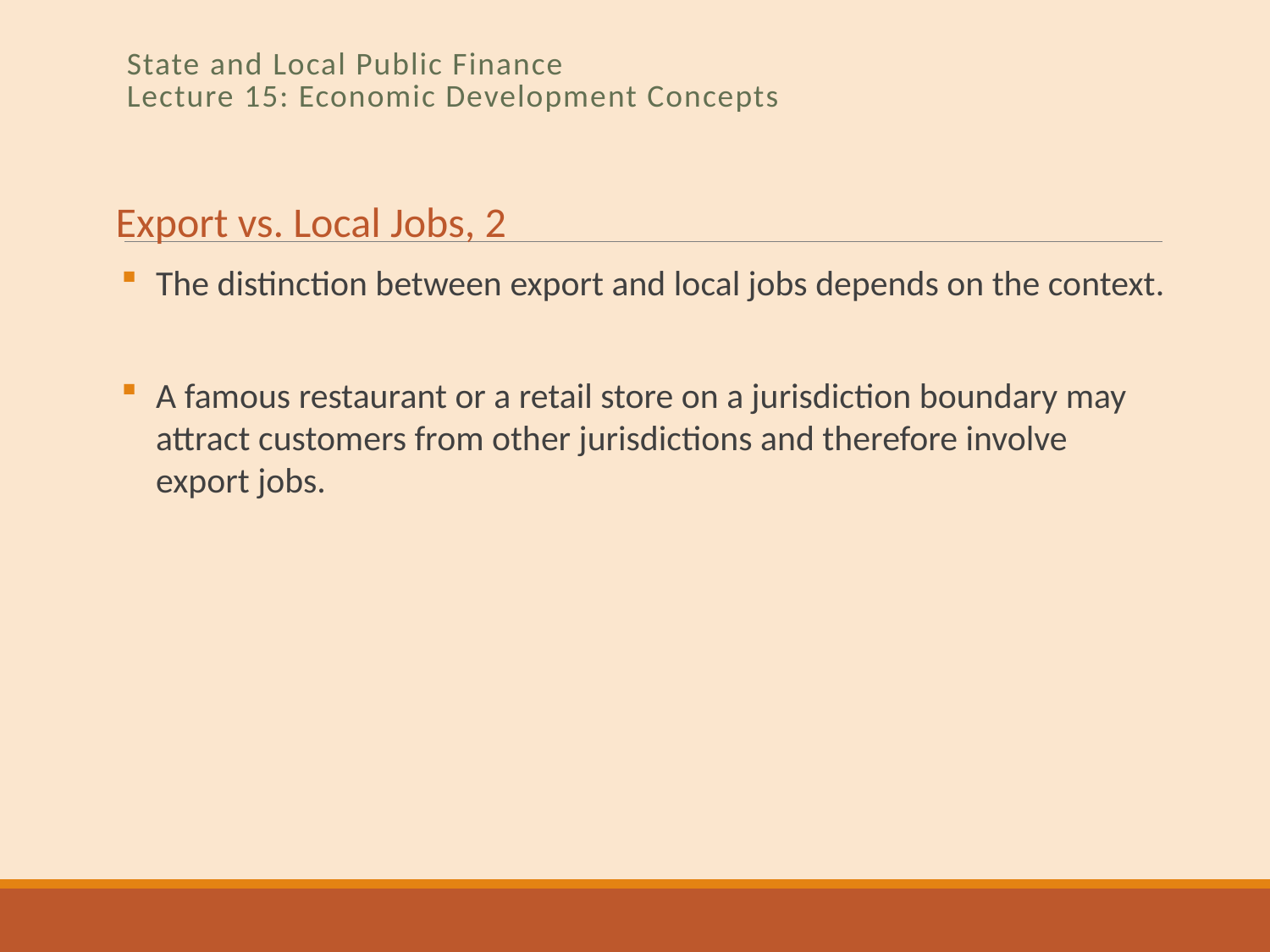

State and Local Public Finance
Lecture 15: Economic Development Concepts
Export vs. Local Jobs, 2
The distinction between export and local jobs depends on the context.

A famous restaurant or a retail store on a jurisdiction boundary may attract customers from other jurisdictions and therefore involve export jobs.